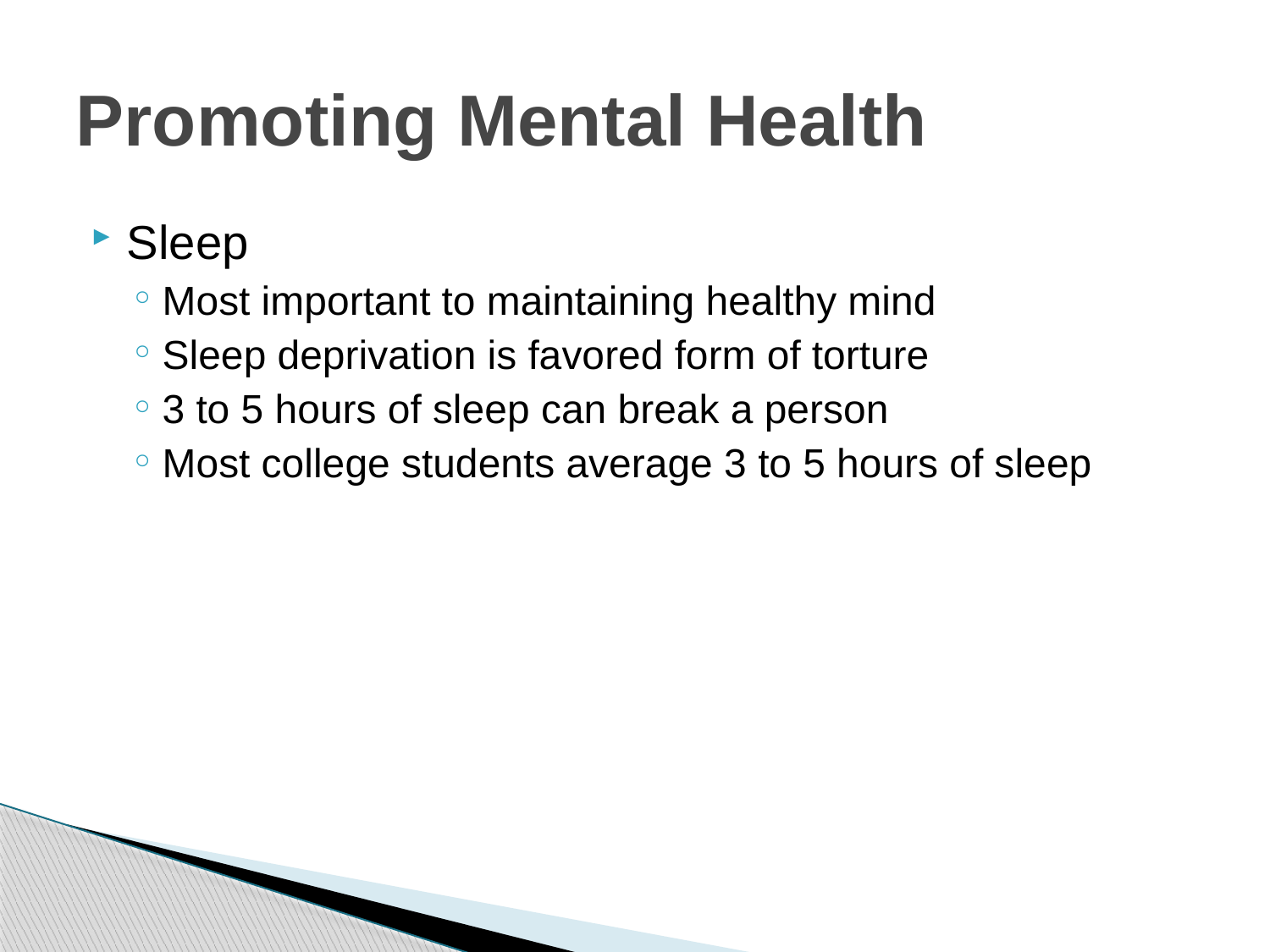

# Promoting Mental Health
Sleep
Most important to maintaining healthy mind
Sleep deprivation is favored form of torture
3 to 5 hours of sleep can break a person
Most college students average 3 to 5 hours of sleep